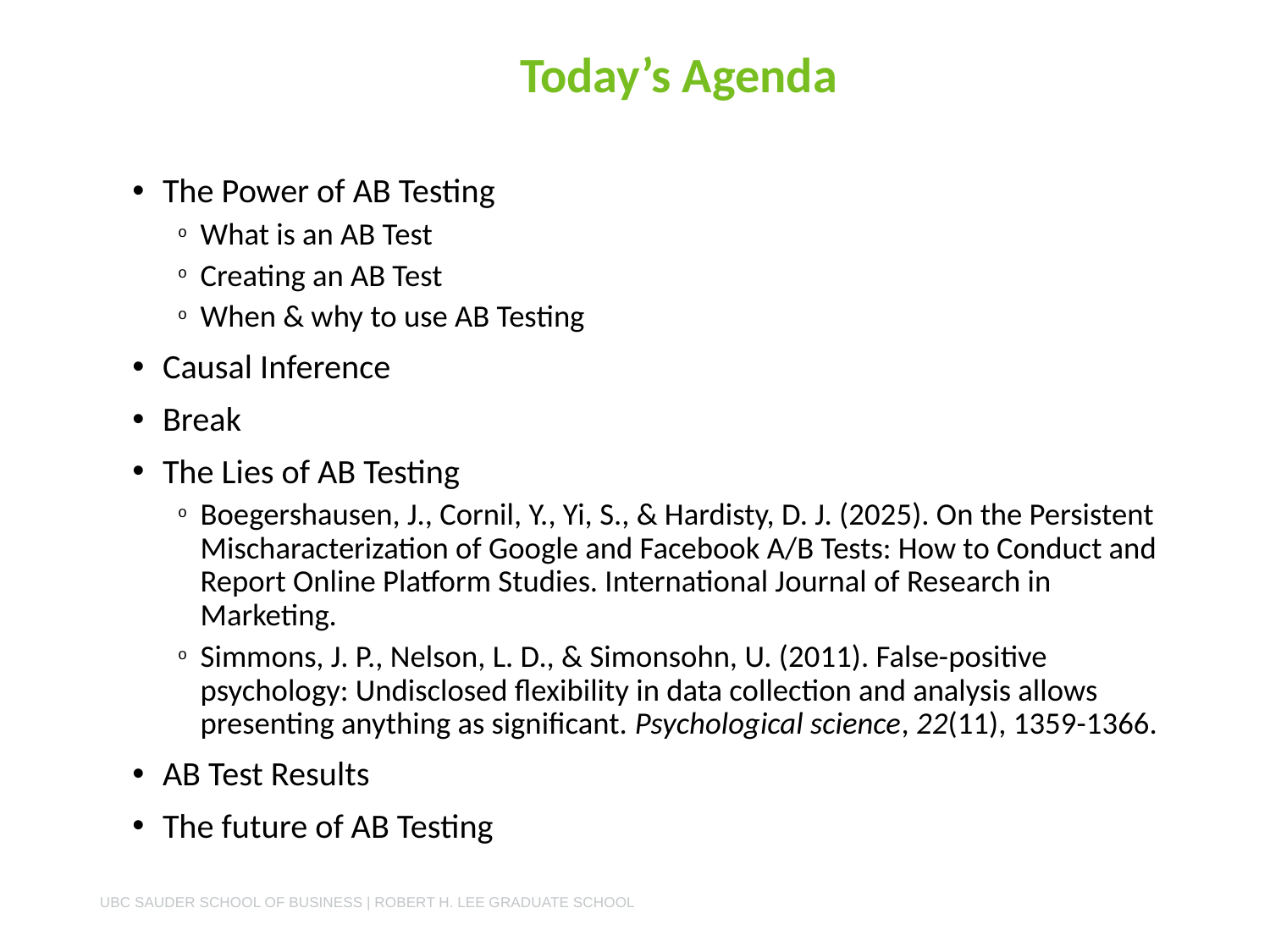

Today’s Agenda
The Power of AB Testing
What is an AB Test
Creating an AB Test
When & why to use AB Testing
Causal Inference
Break
The Lies of AB Testing
Boegershausen, J., Cornil, Y., Yi, S., & Hardisty, D. J. (2025). On the Persistent Mischaracterization of Google and Facebook A/B Tests: How to Conduct and Report Online Platform Studies. International Journal of Research in Marketing.
Simmons, J. P., Nelson, L. D., & Simonsohn, U. (2011). False-positive psychology: Undisclosed flexibility in data collection and analysis allows presenting anything as significant. Psychological science, 22(11), 1359-1366.
AB Test Results
The future of AB Testing